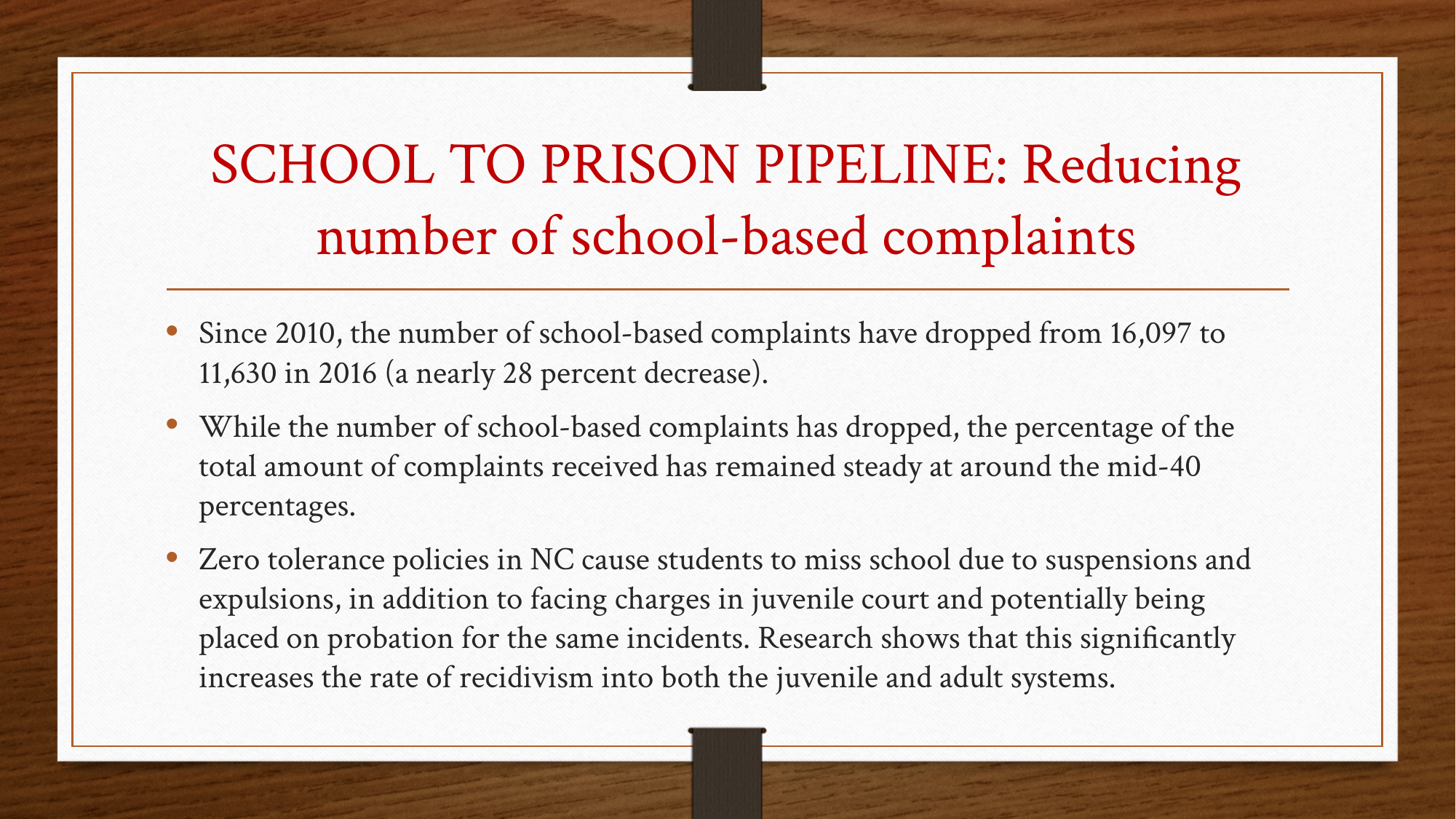

# SCHOOL TO PRISON PIPELINE: Reducing number of school-based complaints
Since 2010, the number of school-based complaints have dropped from 16,097 to 11,630 in 2016 (a nearly 28 percent decrease).
While the number of school-based complaints has dropped, the percentage of the total amount of complaints received has remained steady at around the mid-40 percentages.
Zero tolerance policies in NC cause students to miss school due to suspensions and expulsions, in addition to facing charges in juvenile court and potentially being placed on probation for the same incidents. Research shows that this significantly increases the rate of recidivism into both the juvenile and adult systems.